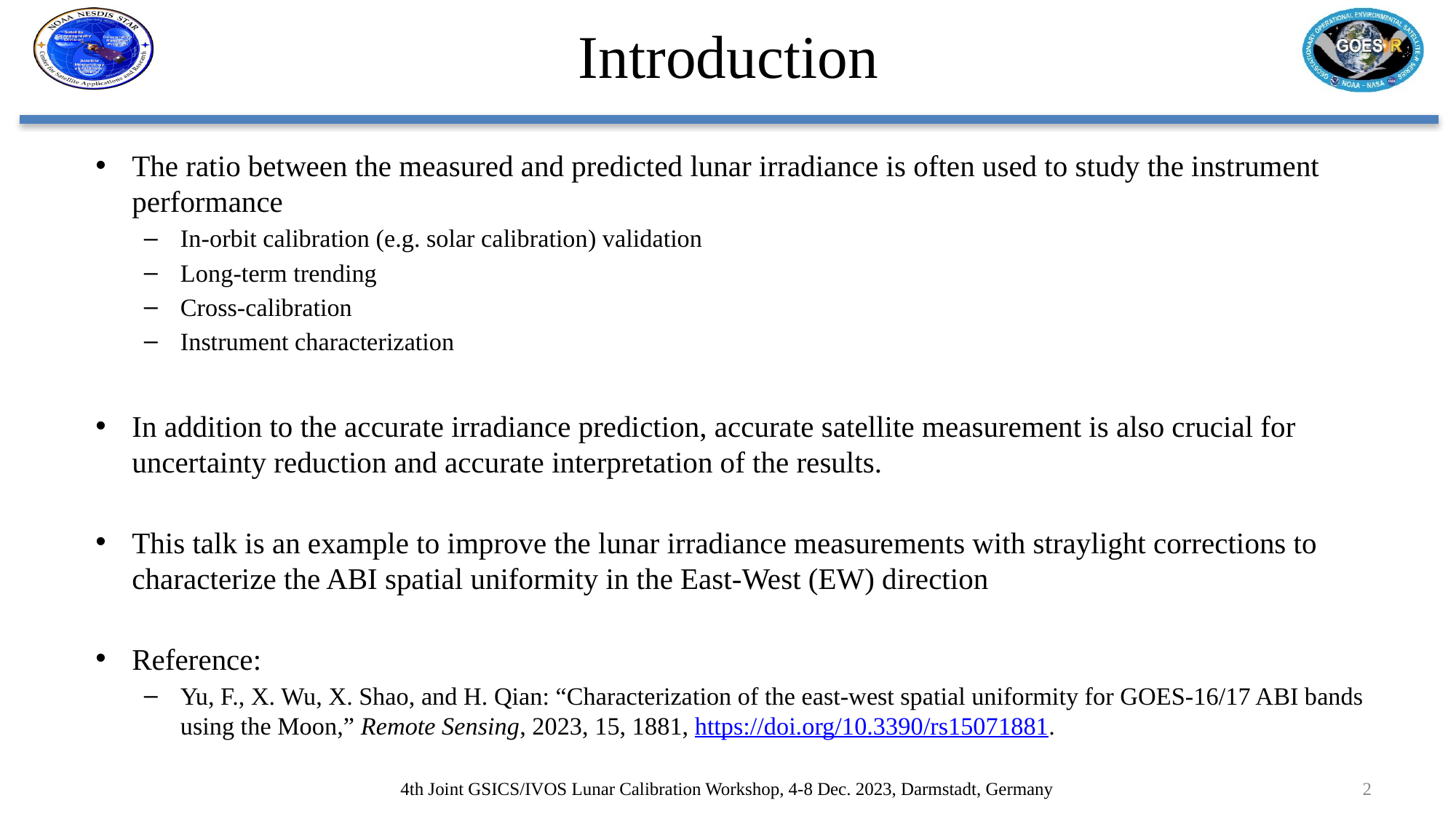

# Introduction
The ratio between the measured and predicted lunar irradiance is often used to study the instrument performance
In-orbit calibration (e.g. solar calibration) validation
Long-term trending
Cross-calibration
Instrument characterization

In addition to the accurate irradiance prediction, accurate satellite measurement is also crucial for uncertainty reduction and accurate interpretation of the results.

This talk is an example to improve the lunar irradiance measurements with straylight corrections to characterize the ABI spatial uniformity in the East-West (EW) direction

Reference:
Yu, F., X. Wu, X. Shao, and H. Qian: “Characterization of the east-west spatial uniformity for GOES-16/17 ABI bands using the Moon,” Remote Sensing, 2023, 15, 1881, https://doi.org/10.3390/rs15071881.
4th Joint GSICS/IVOS Lunar Calibration Workshop, 4-8 Dec. 2023, Darmstadt, Germany
2